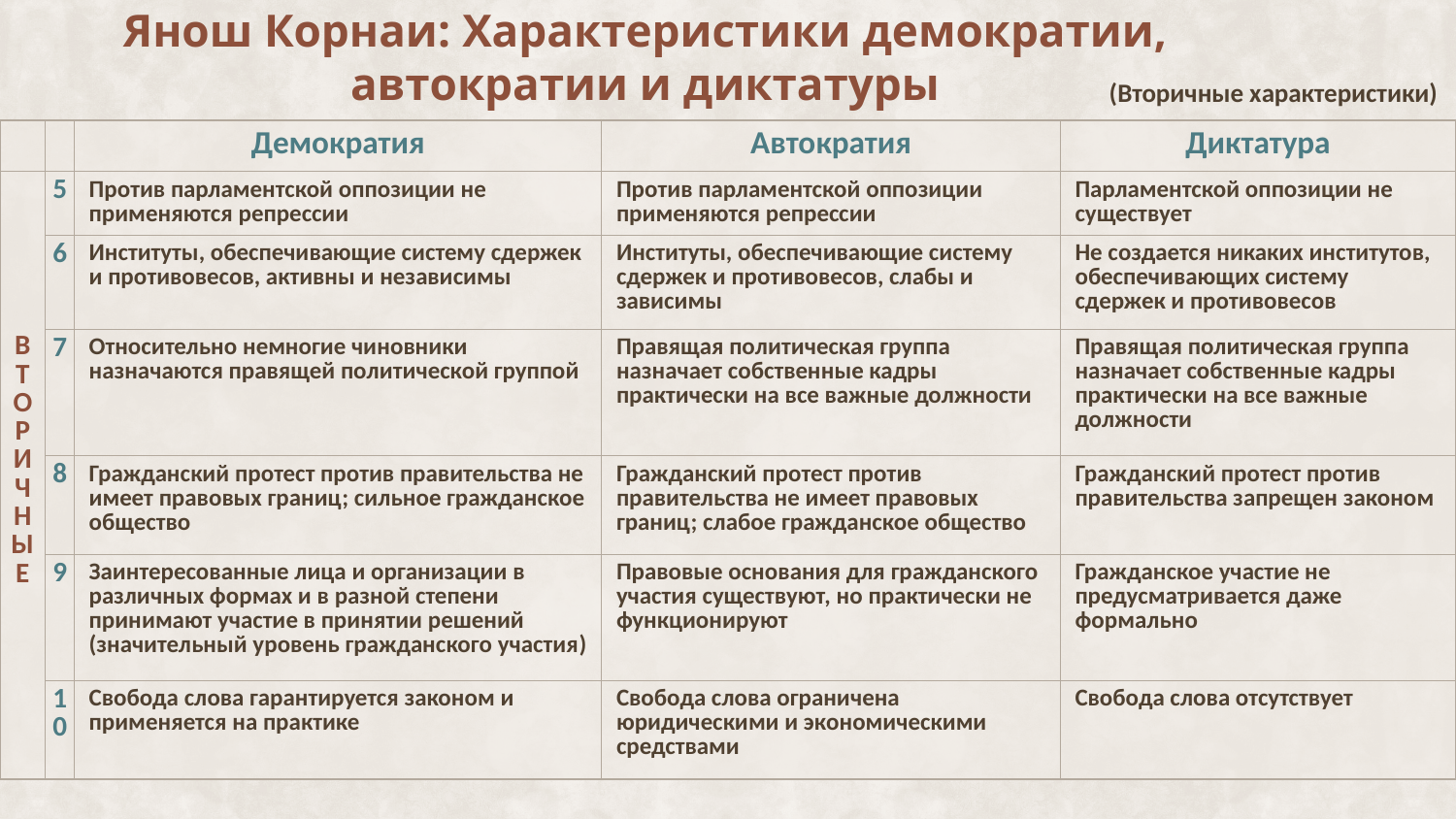

Янош Корнаи: Характеристики демократии, автократии и диктатуры
(Вторичные характеристики)
|  |  | Демократия | Автократия | Диктатура |
| --- | --- | --- | --- | --- |
| В Т О Р И Ч Н Ы Е | 5 | Против парламентской оппозиции не применяются репрессии | Против парламентской оппозиции применяются репрессии | Парламентской оппозиции не существует |
|  | 6 | Институты, обеспечивающие систему сдержек и противовесов, активны и независимы | Институты, обеспечивающие систему сдержек и противовесов, слабы и зависимы | Не создается никаких институтов, обеспечивающих систему сдержек и противовесов |
|  | 7 | Относительно немногие чиновники назначаются правящей политической группой | Правящая политическая группа назначает собственные кадры практически на все важные должности | Правящая политическая группа назначает собственные кадры практически на все важные должности |
|  | 8 | Гражданский протест против правительства не имеет правовых границ; сильное гражданское общество | Гражданский протест против правительства не имеет правовых границ; слабое гражданское общество | Гражданский протест против правительства запрещен законом |
|  | 9 | Заинтересованные лица и организации в различных формах и в разной степени принимают участие в принятии решений (значительный уровень гражданского участия) | Правовые основания для гражданского участия существуют, но практически не функционируют | Гражданское участие не предусматривается даже формально |
|  | 10 | Свобода слова гарантируется законом и применяется на практике | Свобода слова ограничена юридическими и экономическими средствами | Свобода слова отсутствует |